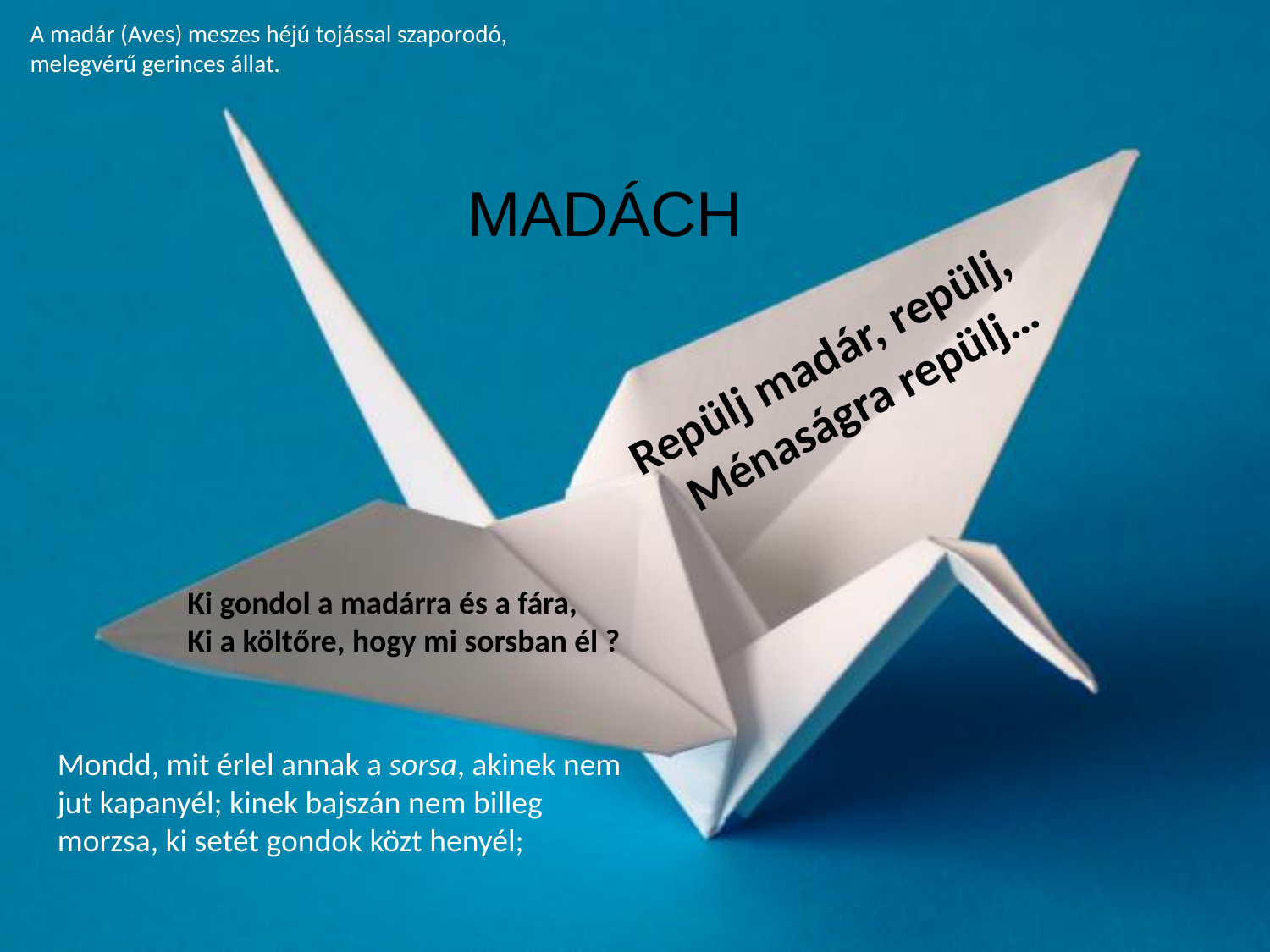

A madár (Aves) meszes héjú tojással szaporodó,
melegvérű gerinces állat.
MADÁCH
Repülj madár, repülj,
Ménaságra repülj…
Ki gondol a madárra és a fára,
Ki a költőre, hogy mi sorsban él ?

Mondd, mit érlel annak a sorsa, akinek nem jut kapanyél; kinek bajszán nem billeg morzsa, ki setét gondok közt henyél;